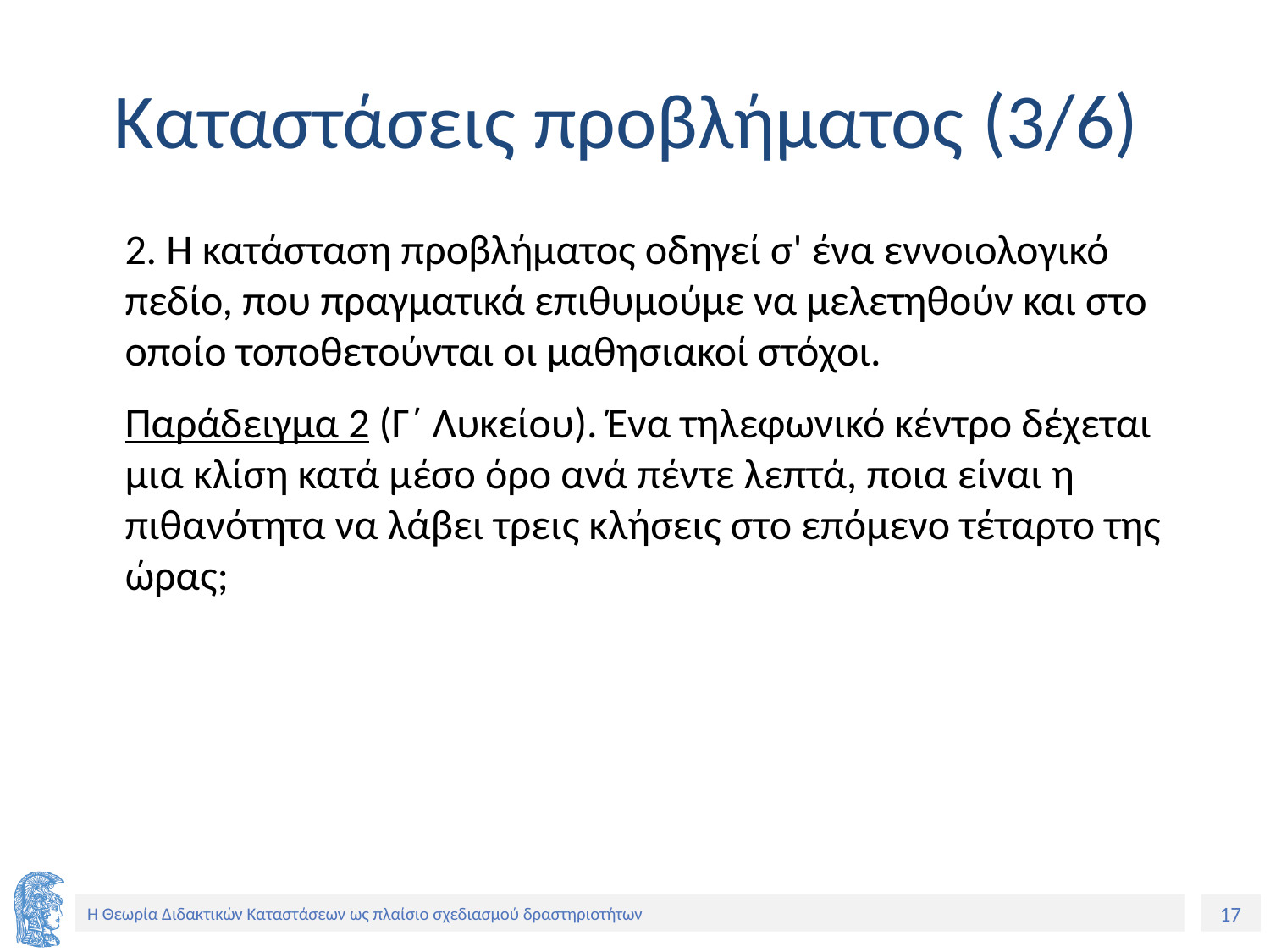

# Καταστάσεις προβλήματος (3/6)
	2. Η κατάσταση προβλήματος οδηγεί σ' ένα εννοιολογικό πεδίο, που πραγματικά επιθυμούμε να μελετηθούν και στο οποίο τοποθετούνται οι μαθησιακοί στόχοι.
	Παράδειγμα 2 (Γ΄ Λυκείου). Ένα τηλεφωνικό κέντρο δέχεται μια κλίση κατά μέσο όρο ανά πέντε λεπτά, ποια είναι η πιθανότητα να λάβει τρεις κλήσεις στο επόμενο τέταρτο της ώρας;